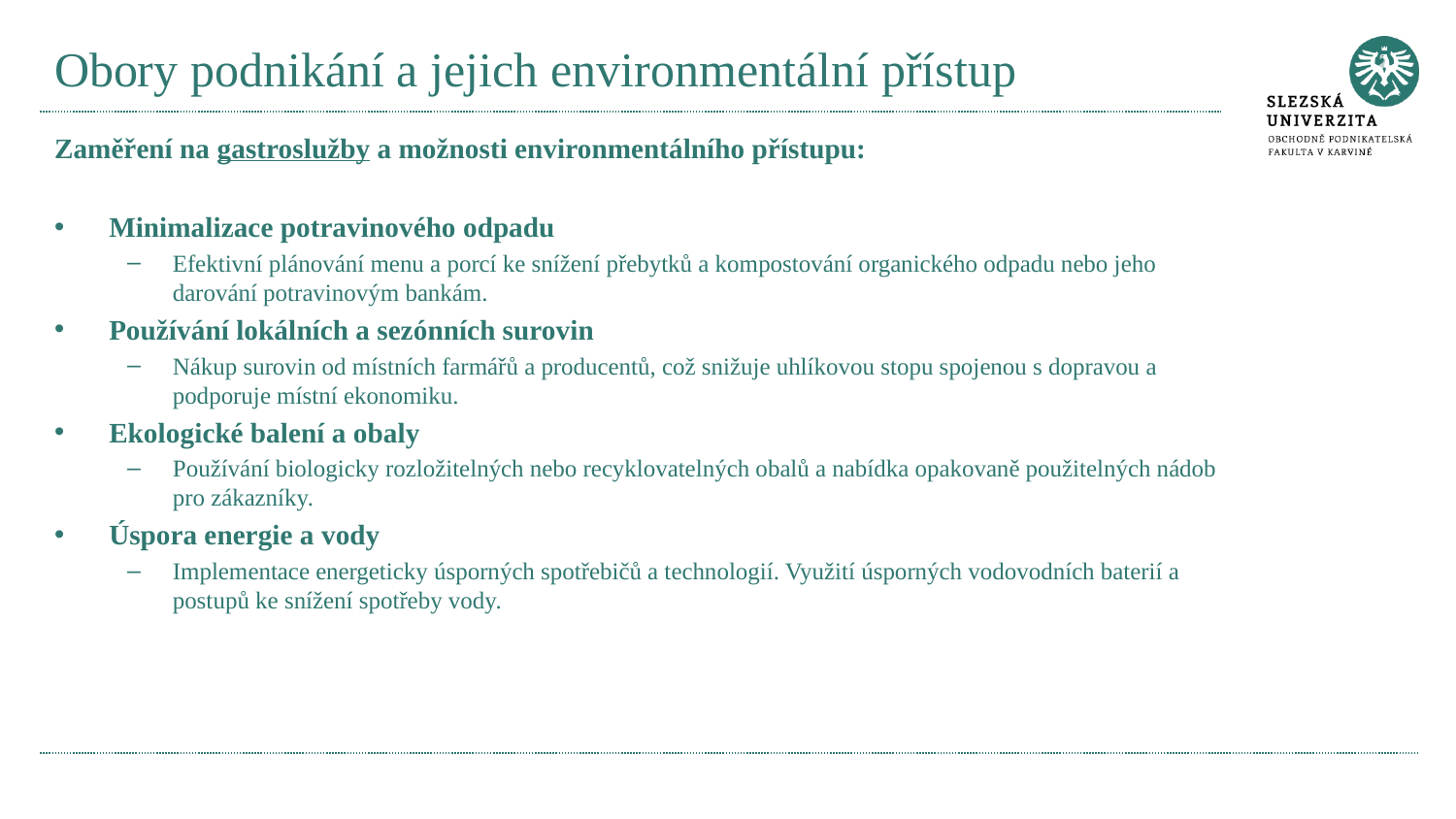

# Obory podnikání a jejich environmentální přístup
Zaměření na gastroslužby a možnosti environmentálního přístupu:

Minimalizace potravinového odpadu
Efektivní plánování menu a porcí ke snížení přebytků a kompostování organického odpadu nebo jeho darování potravinovým bankám.
Používání lokálních a sezónních surovin
Nákup surovin od místních farmářů a producentů, což snižuje uhlíkovou stopu spojenou s dopravou a podporuje místní ekonomiku.
Ekologické balení a obaly
Používání biologicky rozložitelných nebo recyklovatelných obalů a nabídka opakovaně použitelných nádob pro zákazníky.
Úspora energie a vody
Implementace energeticky úsporných spotřebičů a technologií. Využití úsporných vodovodních baterií a postupů ke snížení spotřeby vody.